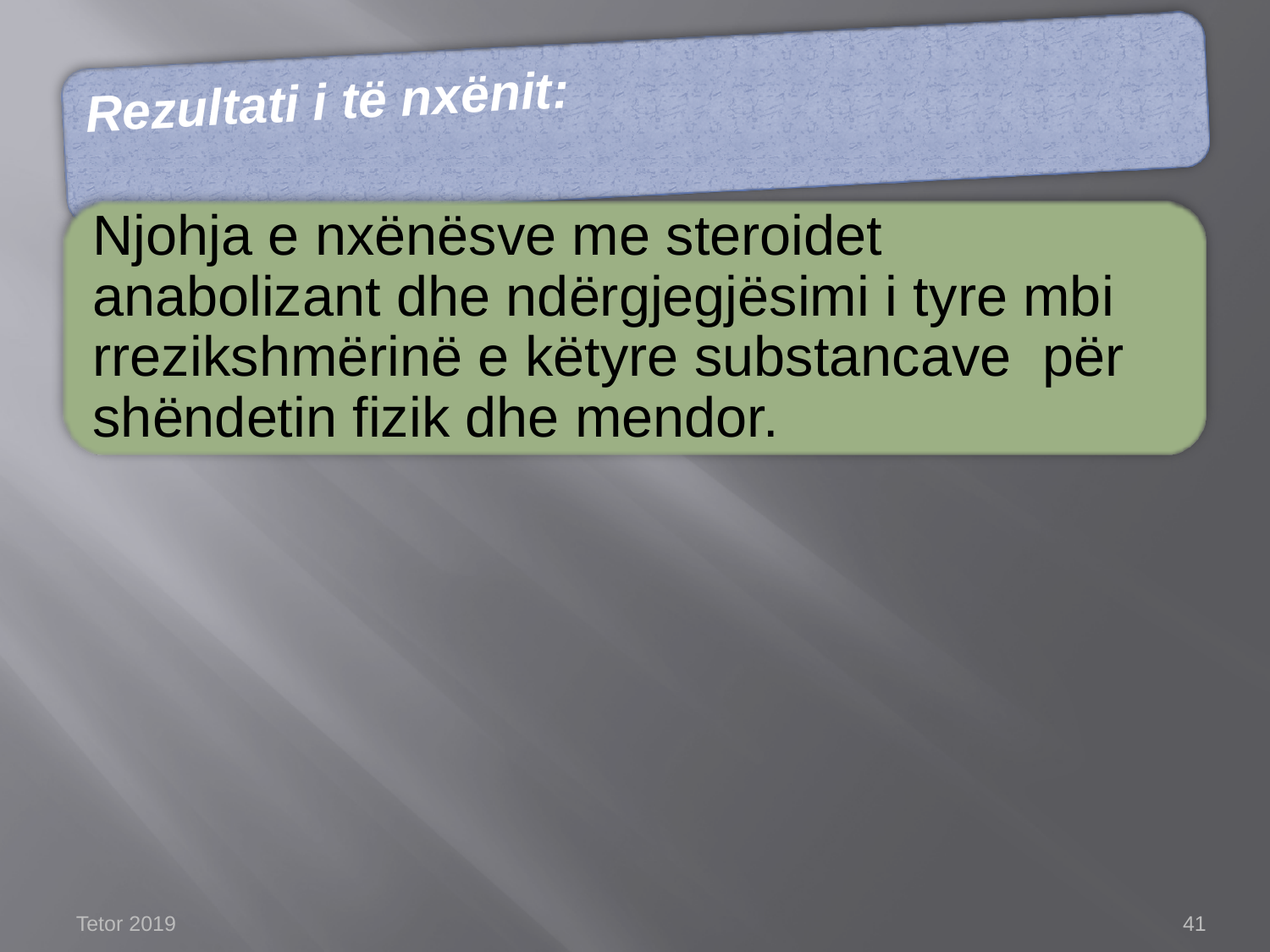

Rezultati i të nxënit:
Njohja e nxënësve me steroidet anabolizant dhe ndërgjegjësimi i tyre mbi rrezikshmërinë e këtyre substancave  për shëndetin fizik dhe mendor.
Tetor 2019
41